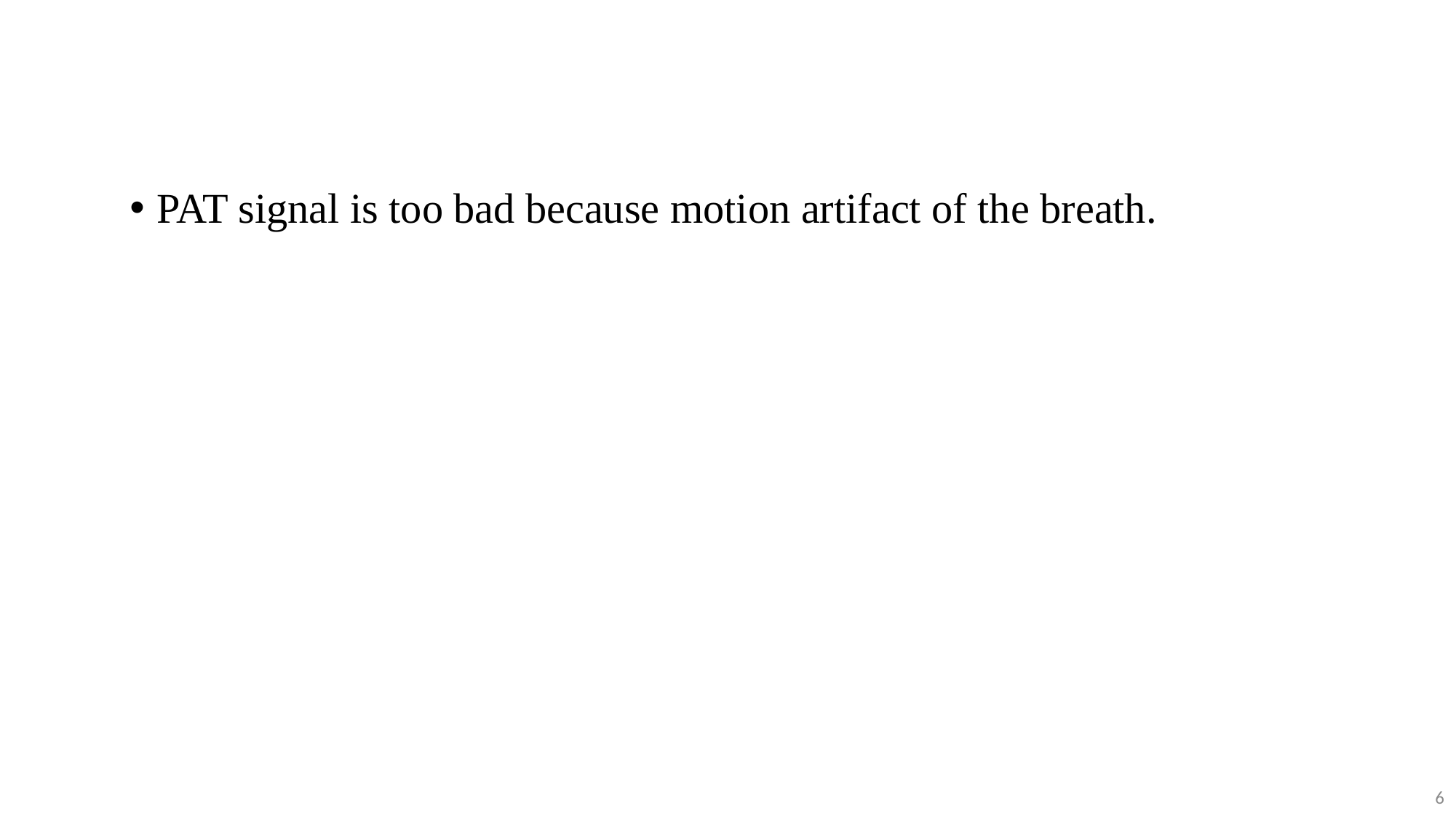

PAT signal is too bad because motion artifact of the breath.

6